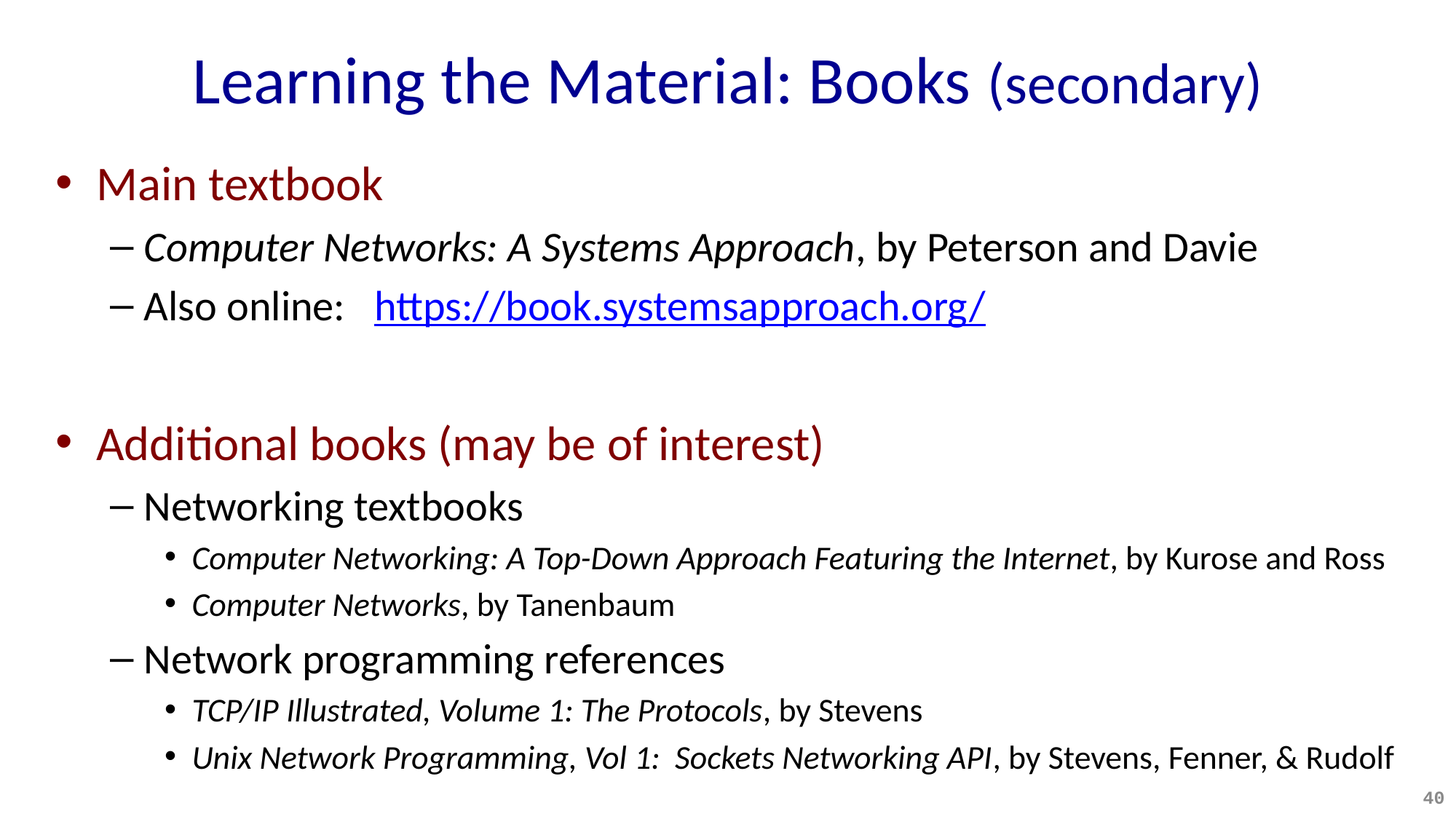

# Learning the Material: Books (secondary)
Main textbook
Computer Networks: A Systems Approach, by Peterson and Davie
Also online:   https://book.systemsapproach.org/

Additional books (may be of interest)
Networking textbooks
Computer Networking: A Top-Down Approach Featuring the Internet, by Kurose and Ross
Computer Networks, by Tanenbaum
Network programming references
TCP/IP Illustrated, Volume 1: The Protocols, by Stevens
Unix Network Programming, Vol 1:  Sockets Networking API, by Stevens, Fenner, & Rudolf
40